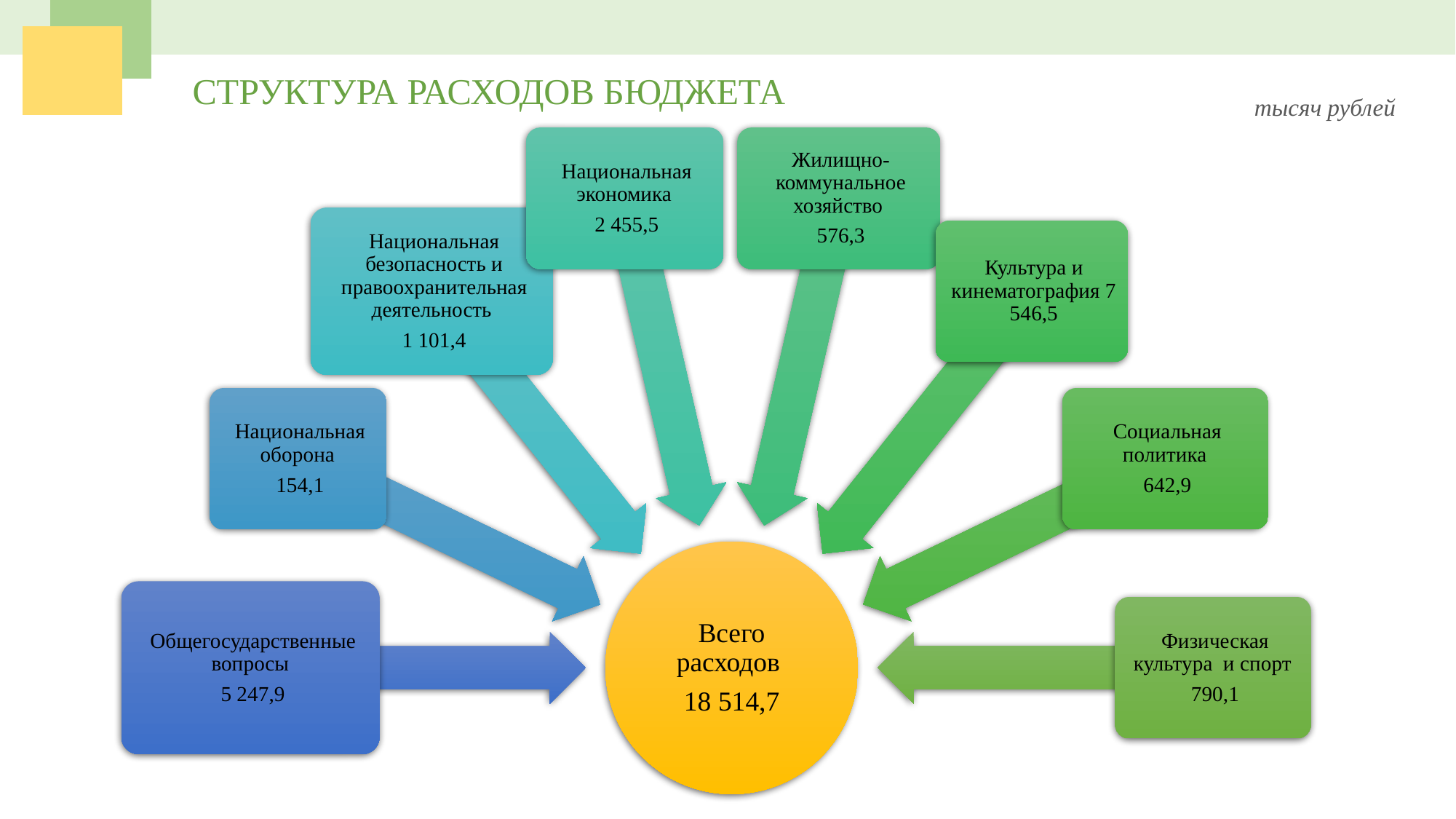

СТРУКТУРА РАСХОДОВ БЮДЖЕТА
тысяч рублей
Всего расходов
18 514,7
Общегосударственные вопросы
5 247,9
Национальная оборона
154,1
Национальная безопасность и правоохранительная деятельность
1 101,4
Национальная экономика
2 455,5
Жилищно-коммунальное хозяйство
576,3
Культура и кинематография 7 546,5
Социальная политика
642,9
Физическая культура  и спорт
790,1